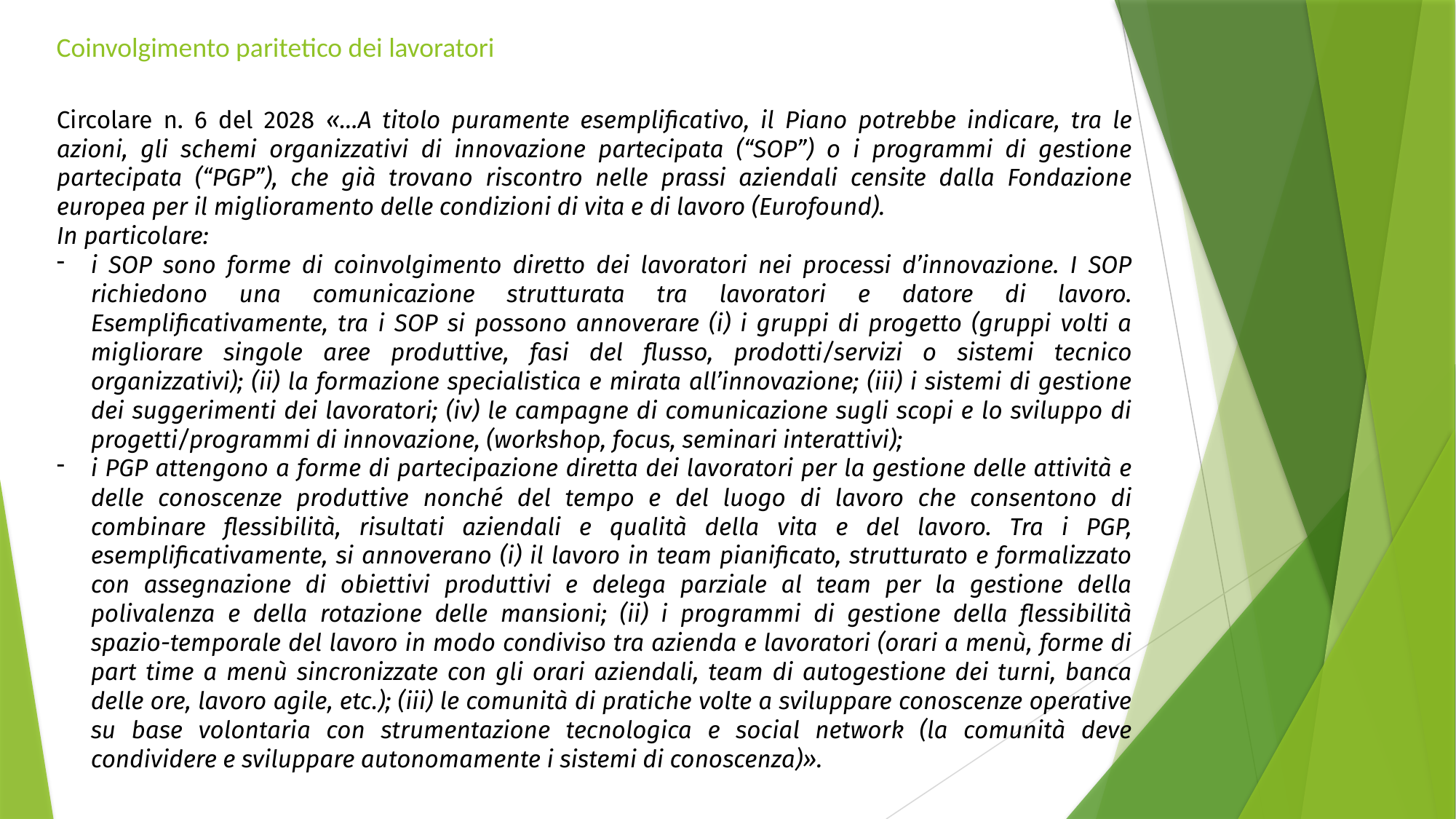

# Coinvolgimento paritetico dei lavoratori
Circolare n. 6 del 2028 «…A titolo puramente esemplificativo, il Piano potrebbe indicare, tra le azioni, gli schemi organizzativi di innovazione partecipata (“SOP”) o i programmi di gestione partecipata (“PGP”), che già trovano riscontro nelle prassi aziendali censite dalla Fondazione europea per il miglioramento delle condizioni di vita e di lavoro (Eurofound).
In particolare:
i SOP sono forme di coinvolgimento diretto dei lavoratori nei processi d’innovazione. I SOP richiedono una comunicazione strutturata tra lavoratori e datore di lavoro. Esemplificativamente, tra i SOP si possono annoverare (i) i gruppi di progetto (gruppi volti a migliorare singole aree produttive, fasi del flusso, prodotti/servizi o sistemi tecnico organizzativi); (ii) la formazione specialistica e mirata all’innovazione; (iii) i sistemi di gestione dei suggerimenti dei lavoratori; (iv) le campagne di comunicazione sugli scopi e lo sviluppo di progetti/programmi di innovazione, (workshop, focus, seminari interattivi);
i PGP attengono a forme di partecipazione diretta dei lavoratori per la gestione delle attività e delle conoscenze produttive nonché del tempo e del luogo di lavoro che consentono di combinare flessibilità, risultati aziendali e qualità della vita e del lavoro. Tra i PGP, esemplificativamente, si annoverano (i) il lavoro in team pianificato, strutturato e formalizzato con assegnazione di obiettivi produttivi e delega parziale al team per la gestione della polivalenza e della rotazione delle mansioni; (ii) i programmi di gestione della flessibilità spazio-temporale del lavoro in modo condiviso tra azienda e lavoratori (orari a menù, forme di part time a menù sincronizzate con gli orari aziendali, team di autogestione dei turni, banca delle ore, lavoro agile, etc.); (iii) le comunità di pratiche volte a sviluppare conoscenze operative su base volontaria con strumentazione tecnologica e social network (la comunità deve condividere e sviluppare autonomamente i sistemi di conoscenza)».